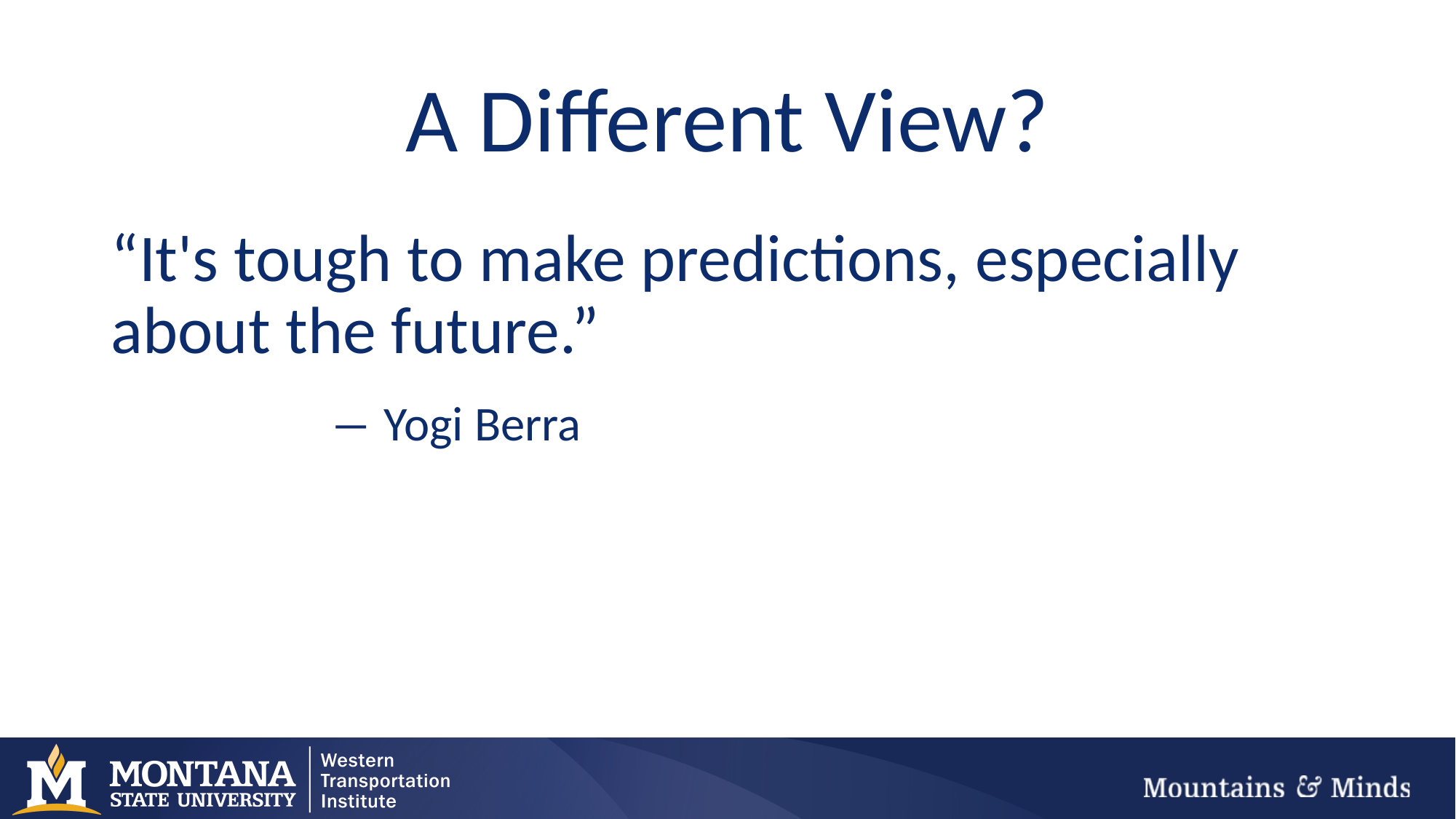

# A Different View?
“It's tough to make predictions, especially about the future.”
		― Yogi Berra